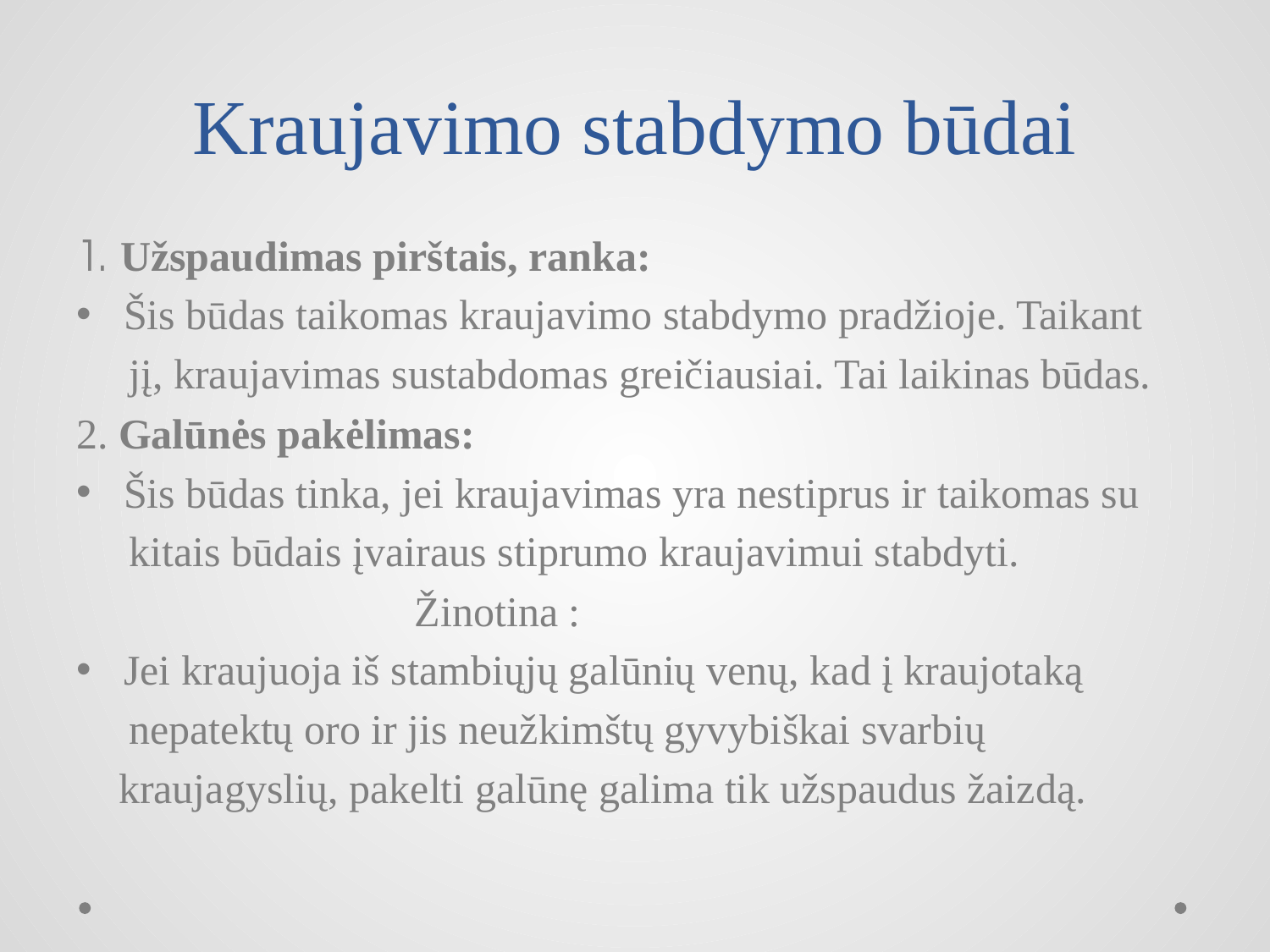

# Kraujavimo stabdymo būdai
1. Užspaudimas pirštais, ranka:
Šis būdas taikomas kraujavimo stabdymo pradžioje. Taikant
     jį, kraujavimas sustabdomas greičiausiai. Tai laikinas būdas.
2. Galūnės pakėlimas:
Šis būdas tinka, jei kraujavimas yra nestiprus ir taikomas su
     kitais būdais įvairaus stiprumo kraujavimui stabdyti.
                                Žinotina :
Jei kraujuoja iš stambiųjų galūnių venų, kad į kraujotaką
     nepatektų oro ir jis neužkimštų gyvybiškai svarbių
    kraujagyslių, pakelti galūnę galima tik užspaudus žaizdą.